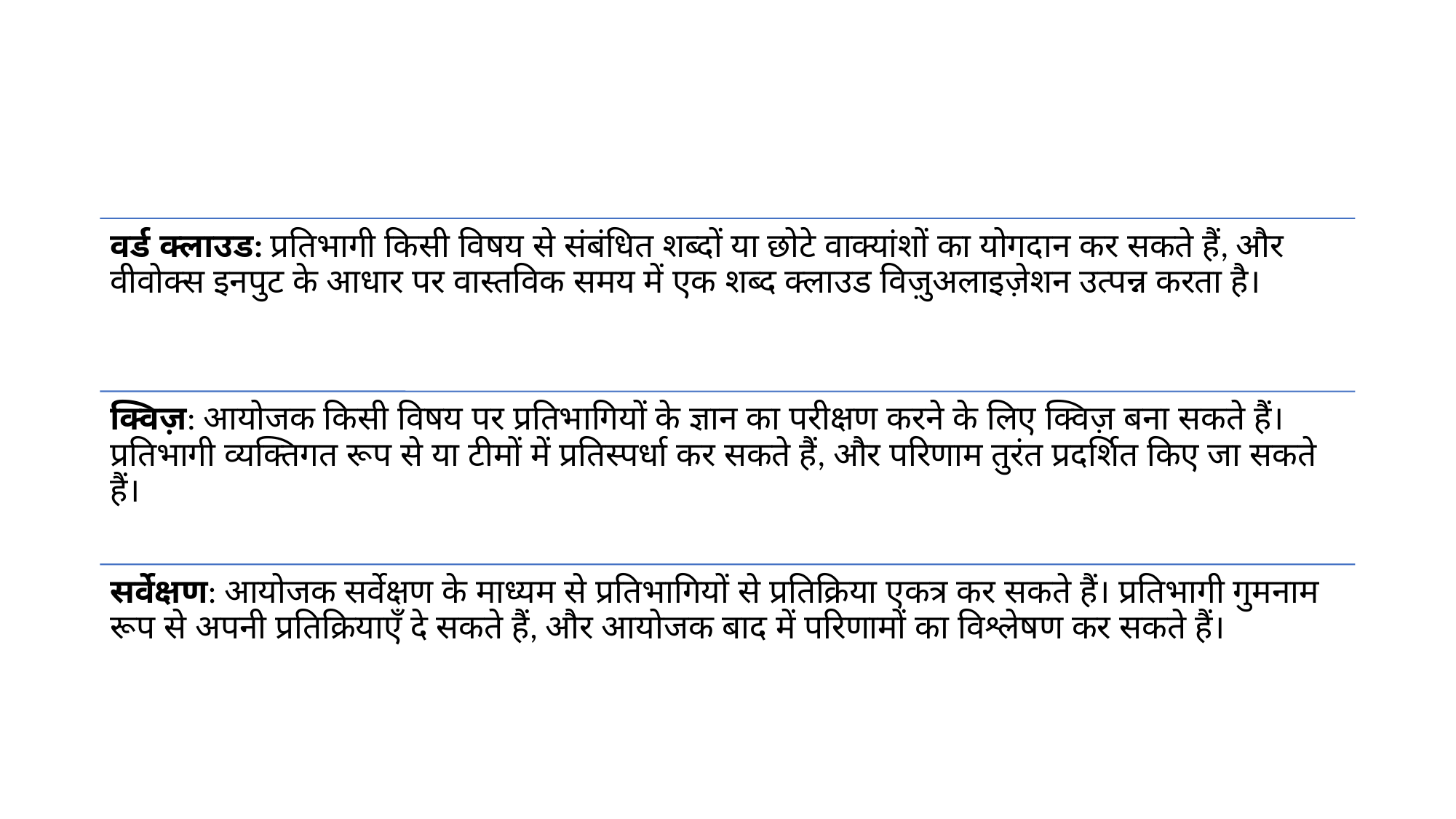

वर्ड क्लाउड: प्रतिभागी किसी विषय से संबंधित शब्दों या छोटे वाक्यांशों का योगदान कर सकते हैं, और वीवोक्स इनपुट के आधार पर वास्तविक समय में एक शब्द क्लाउड विज़ुअलाइज़ेशन उत्पन्न करता है।
क्विज़: आयोजक किसी विषय पर प्रतिभागियों के ज्ञान का परीक्षण करने के लिए क्विज़ बना सकते हैं। प्रतिभागी व्यक्तिगत रूप से या टीमों में प्रतिस्पर्धा कर सकते हैं, और परिणाम तुरंत प्रदर्शित किए जा सकते हैं।
सर्वेक्षण: आयोजक सर्वेक्षण के माध्यम से प्रतिभागियों से प्रतिक्रिया एकत्र कर सकते हैं। प्रतिभागी गुमनाम रूप से अपनी प्रतिक्रियाएँ दे सकते हैं, और आयोजक बाद में परिणामों का विश्लेषण कर सकते हैं।